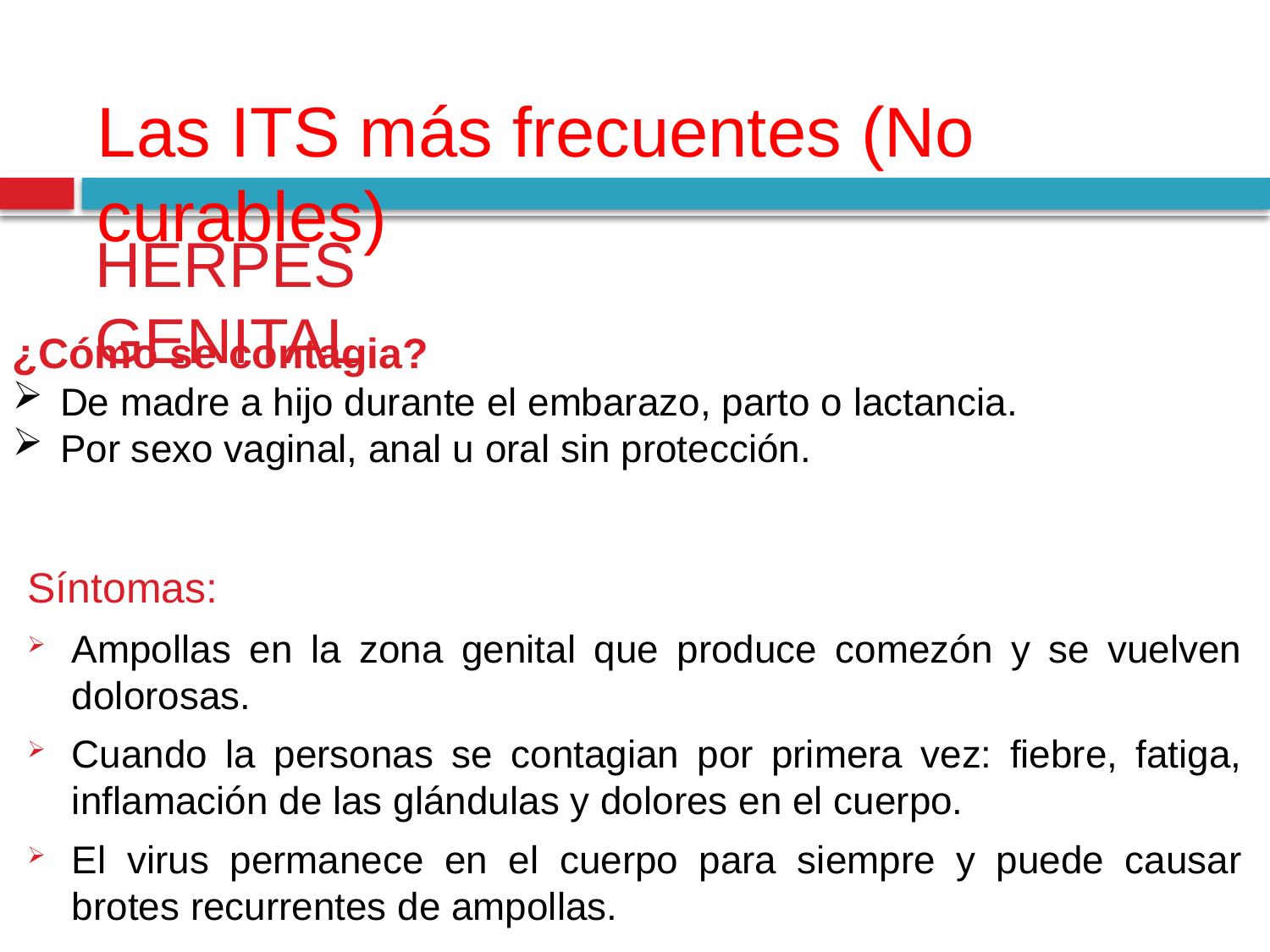

Las ITS más frecuentes (No curables)
HERPES GENITAL
¿Cómo se contagia?
De madre a hijo durante el embarazo, parto o lactancia.
Por sexo vaginal, anal u oral sin protección.
Síntomas:
Ampollas en la zona genital que produce comezón y se vuelven dolorosas.
Cuando la personas se contagian por primera vez: fiebre, fatiga, inflamación de las glándulas y dolores en el cuerpo.
El virus permanece en el cuerpo para siempre y puede causar brotes recurrentes de ampollas.